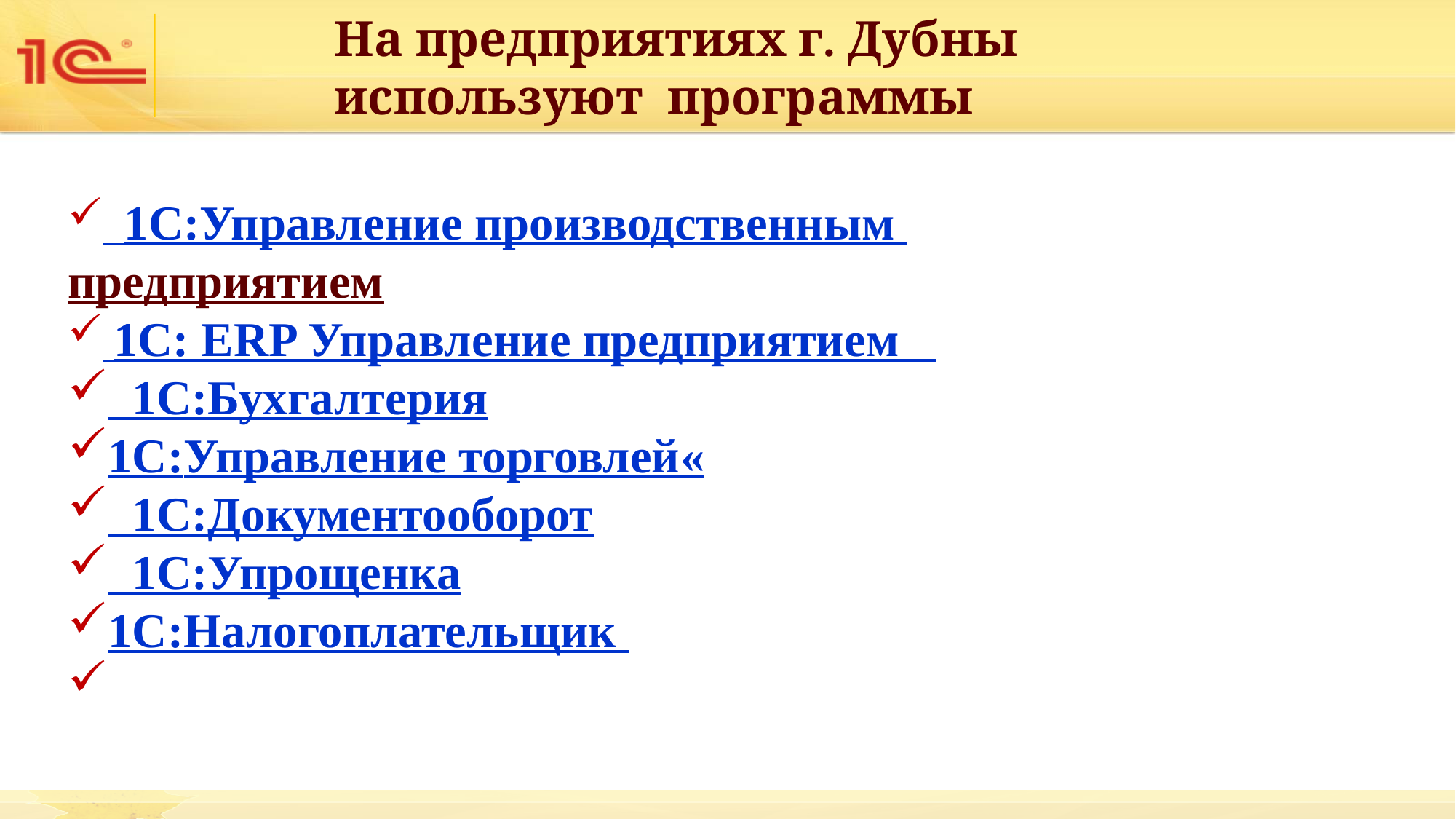

# На предприятиях г. Дубны используют  программы
  1С:Управление производственным предприятием
 1С: ERP Управление предприятием
  1С:Бухгалтерия
1С:Управление торговлей«
  1С:Документооборот
  1С:Упрощенка
1С:Налогоплательщик
  1С:Управление нашей фирмой